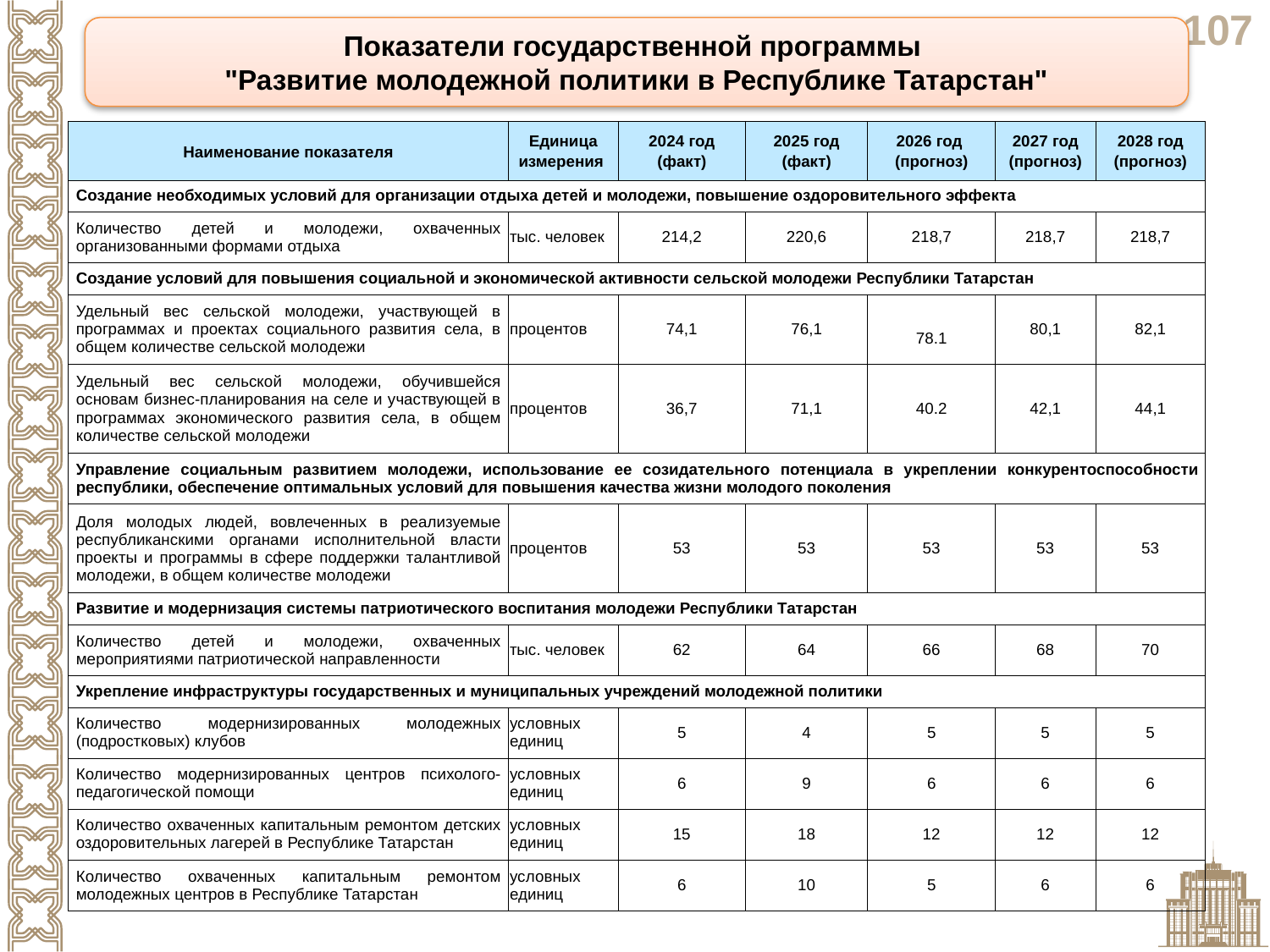

Показатели государственной программы
"Развитие молодежной политики в Республике Татарстан"
| Наименование показателя | Единица измерения | 2024 год (факт) | 2025 год (факт) | 2026 год (прогноз) | 2027 год (прогноз) | 2028 год (прогноз) |
| --- | --- | --- | --- | --- | --- | --- |
| Создание необходимых условий для организации отдыха детей и молодежи, повышение оздоровительного эффекта |  |  |  |  |  |  |
| Количество детей и молодежи, охваченных организованными формами отдыха | тыс. человек | 214,2 | 220,6 | 218,7 | 218,7 | 218,7 |
| Создание условий для повышения социальной и экономической активности сельской молодежи Республики Татарстан |  |  |  |  |  |  |
| Удельный вес сельской молодежи, уча­ствующей в програм­мах и проектах социального раз­вития села, в общем количестве сель­ской молодежи | процентов | 74,1 | 76,1 | 78.1 | 80,1 | 82,1 |
| Удельный вес сельской молодежи, обучившейся основам бизнес-планирова­ния на селе и участвующей в программах экономического развития села, в общем количестве сельской молодежи | процентов | 36,7 | 71,1 | 40.2 | 42,1 | 44,1 |
| Управление социальным развитием молодежи, использование ее созидательного потенциала в укреплении конкурентоспособности республики, обеспечение оптимальных условий для повышения качества жизни молодого поколения |  |  |  |  |  |  |
| Доля молодых людей, вовлеченных в реализуемые республиканскими органами исполнительной власти проекты и программы в сфере поддержки талантливой молодежи, в общем количестве молодежи | процентов | 53 | 53 | 53 | 53 | 53 |
| Развитие и модернизация системы патриотического воспитания молодежи Республики Татарстан |  |  |  |  |  |  |
| Количество детей и молодежи, охваченных мероприятиями патриотической направленности | тыс. человек | 62 | 64 | 66 | 68 | 70 |
| Укрепление инфраструктуры государственных и муниципальных учреждений молодежной политики |  |  |  |  |  |  |
| Количество модернизированных молодежных (подростковых) клубов | условных единиц | 5 | 4 | 5 | 5 | 5 |
| Количество модернизированных центров психолого-педагогической помощи | условных единиц | 6 | 9 | 6 | 6 | 6 |
| Количество охваченных капитальным ремонтом детских оздоровительных лагерей в Республике Татарстан | условных единиц | 15 | 18 | 12 | 12 | 12 |
| Количество охваченных капитальным ремонтом молодежных центров в Республике Татарстан | условных единиц | 6 | 10 | 5 | 6 | 6 |